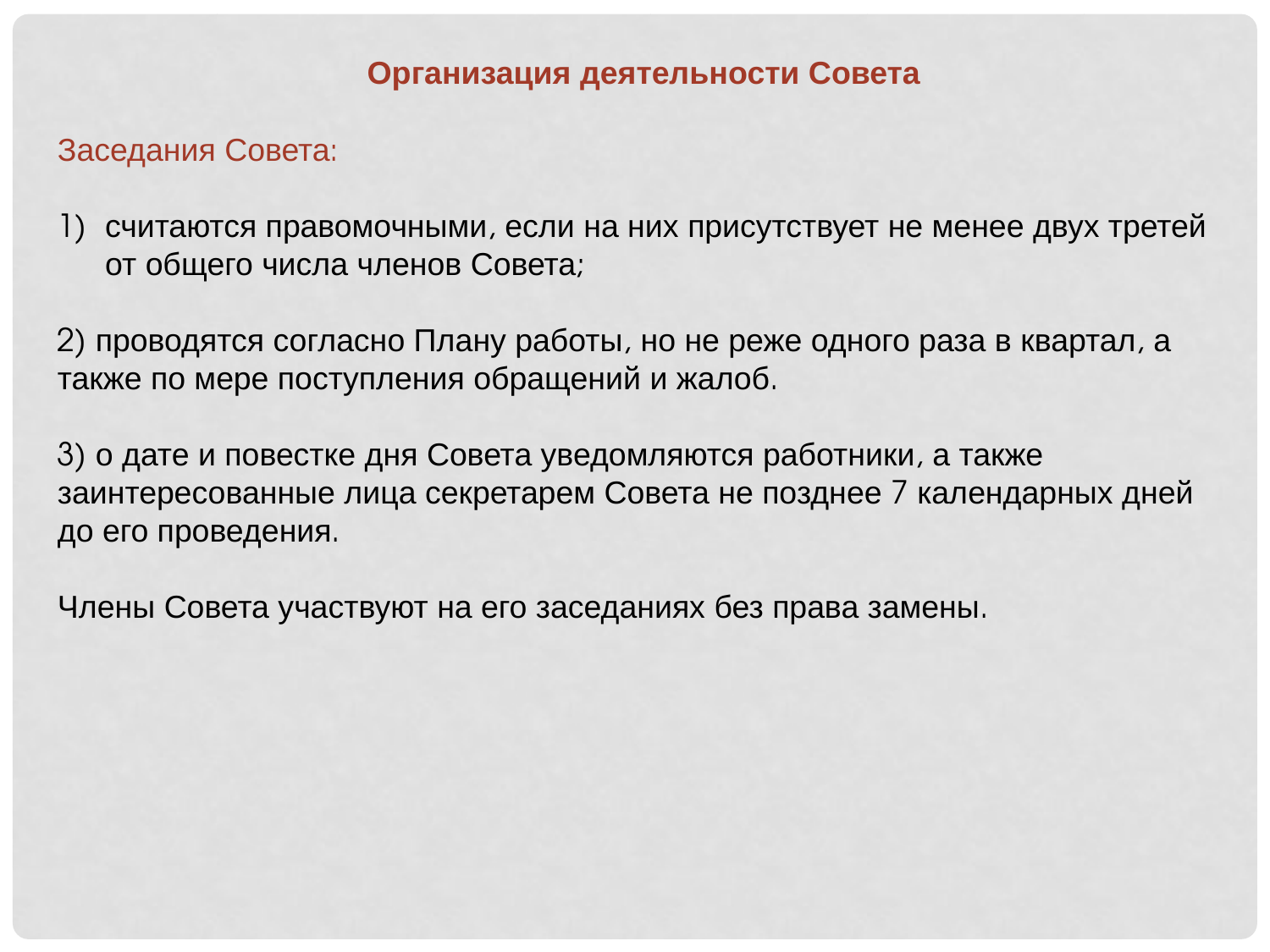

Организация деятельности Совета

Заседания Совета:

считаются правомочными, если на них присутствует не менее двух третей от общего числа членов Совета;

2) проводятся согласно Плану работы, но не реже одного раза в квартал, а также по мере поступления обращений и жалоб.

3) о дате и повестке дня Совета уведомляются работники, а также заинтересованные лица секретарем Совета не позднее 7 календарных дней до его проведения.

Члены Совета участвуют на его заседаниях без права замены.